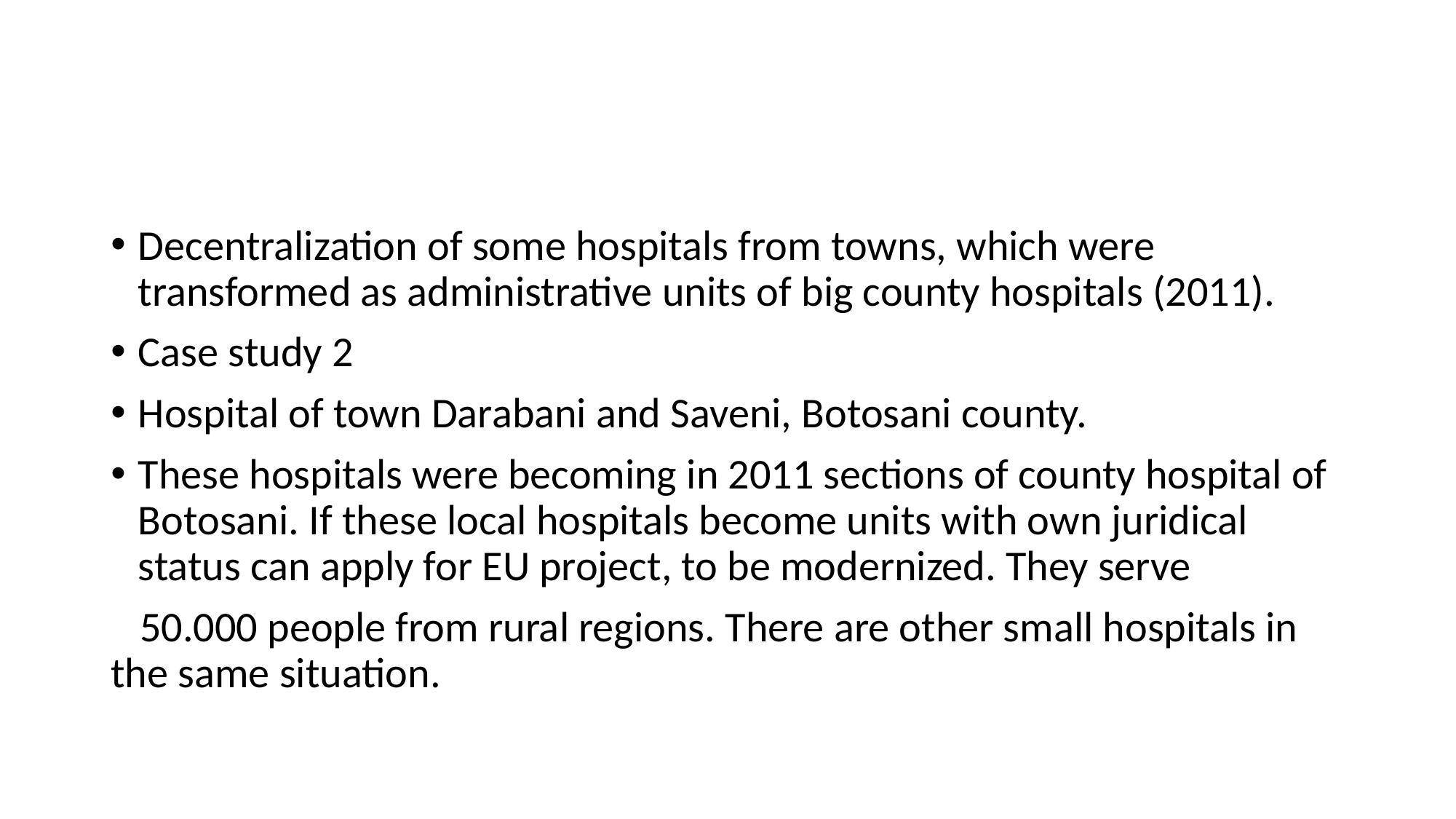

#
Decentralization of some hospitals from towns, which were transformed as administrative units of big county hospitals (2011).
Case study 2
Hospital of town Darabani and Saveni, Botosani county.
These hospitals were becoming in 2011 sections of county hospital of Botosani. If these local hospitals become units with own juridical status can apply for EU project, to be modernized. They serve
   50.000 people from rural regions. There are other small hospitals in the same situation.